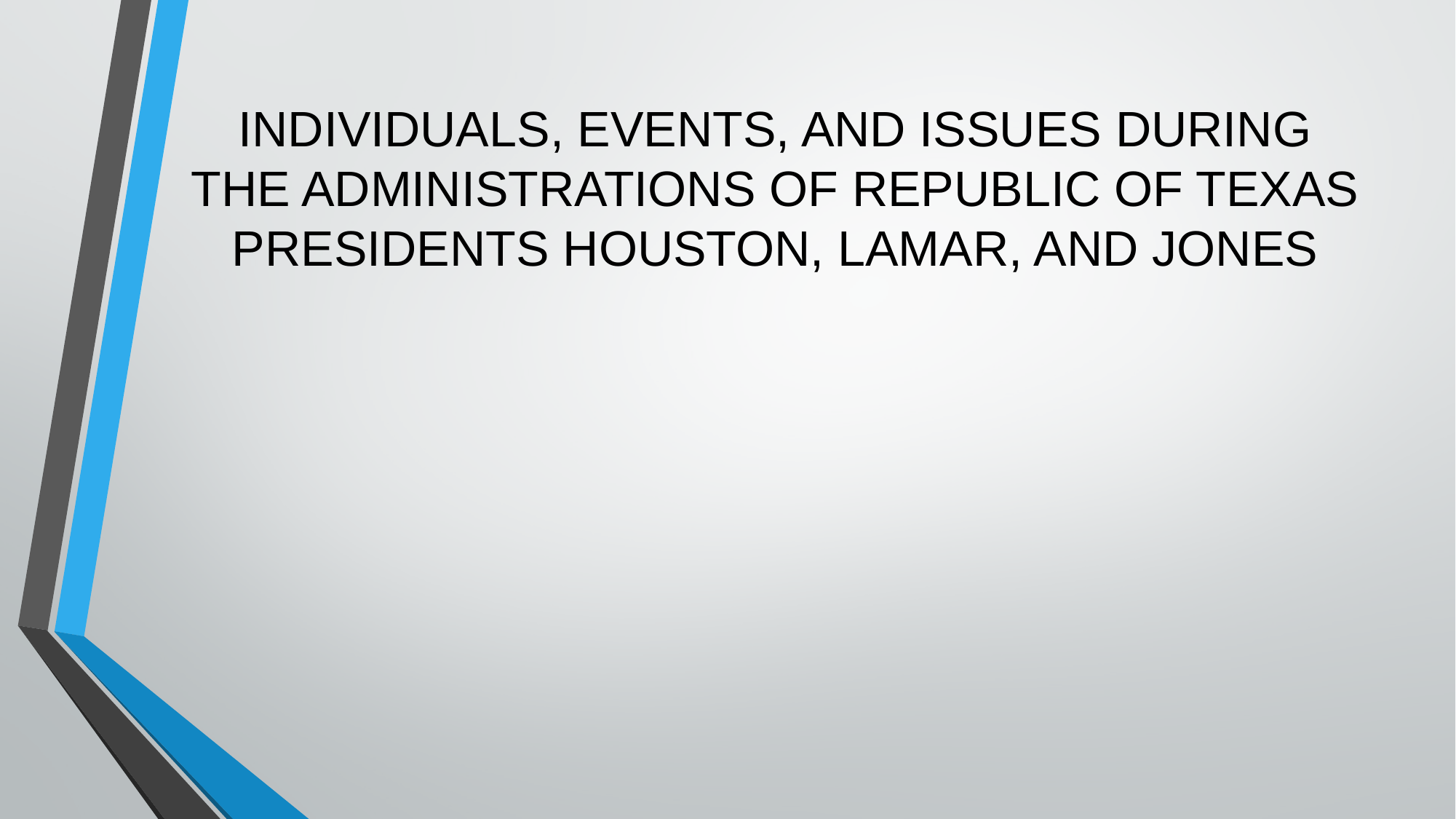

# INDIVIDUALS, EVENTS, AND ISSUES DURING THE ADMINISTRATIONS OF REPUBLIC OF TEXAS PRESIDENTS HOUSTON, LAMAR, AND JONES